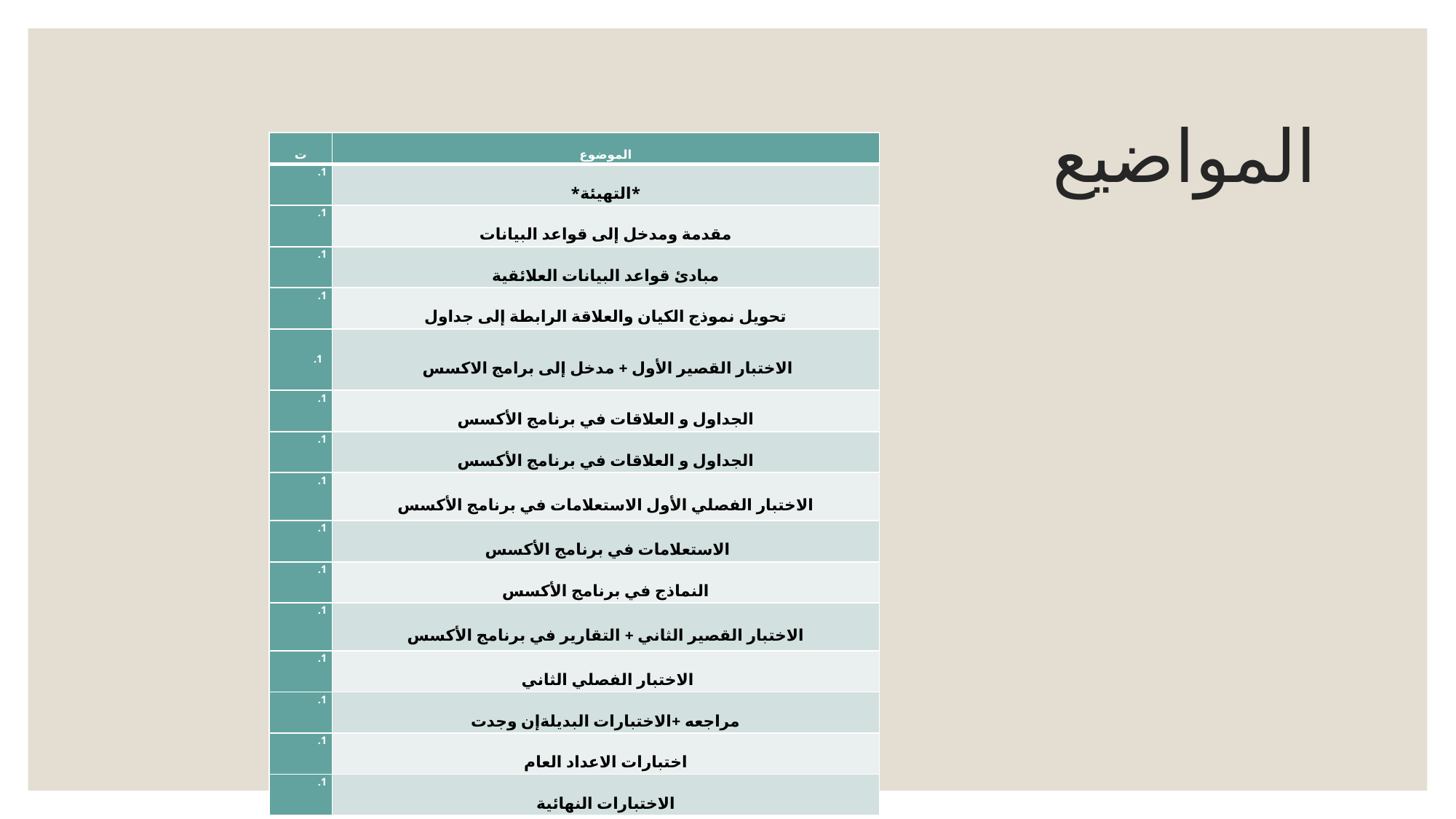

# المواضيع
| ت | الموضوع |
| --- | --- |
|  | \*التهيئة\* |
|  | مقدمة ومدخل إلى قواعد البيانات |
|  | مبادئ قواعد البيانات العلائقية |
|  | تحويل نموذج الكيان والعلاقة الرابطة إلى جداول |
|  | الاختبار القصير الأول + مدخل إلى برامج الاكسس |
|  | الجداول و العلاقات في برنامج الأكسس |
|  | الجداول و العلاقات في برنامج الأكسس |
|  | الاختبار الفصلي الأول الاستعلامات في برنامج الأكسس |
|  | الاستعلامات في برنامج الأكسس |
|  | النماذج في برنامج الأكسس |
|  | الاختبار القصير الثاني + التقارير في برنامج الأكسس |
|  | الاختبار الفصلي الثاني |
|  | مراجعه +الاختبارات البديلةإن وجدت |
|  | اختبارات الاعداد العام |
|  | الاختبارات النهائية |